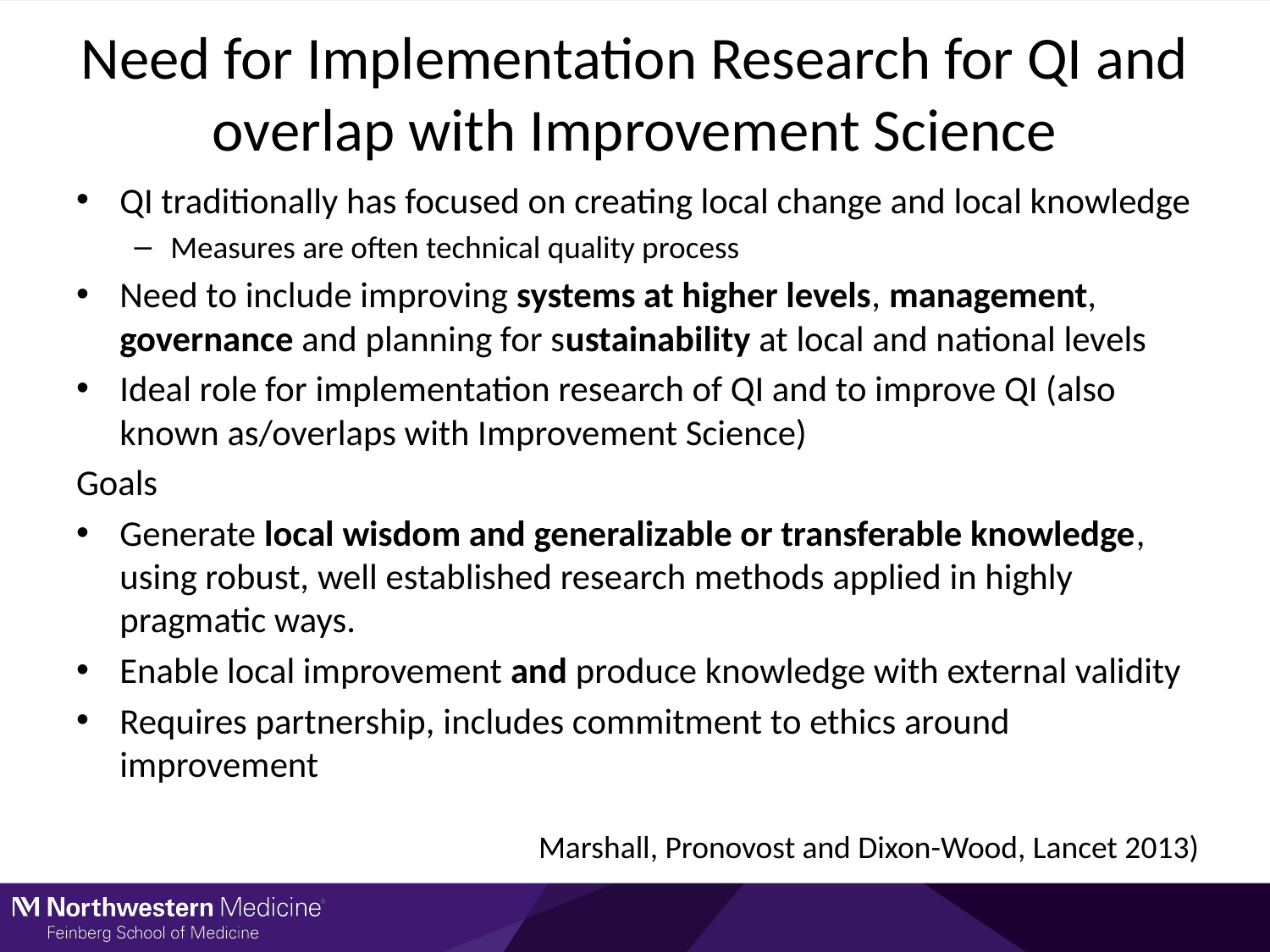

# Need for Implementation Research for QI and overlap with Improvement Science
QI traditionally has focused on creating local change and local knowledge
Measures are often technical quality process
Need to include improving systems at higher levels, management, governance and planning for sustainability at local and national levels
Ideal role for implementation research of QI and to improve QI (also known as/overlaps with Improvement Science)
Goals
Generate local wisdom and generalizable or transferable knowledge, using robust, well established research methods applied in highly pragmatic ways.
Enable local improvement and produce knowledge with external validity
Requires partnership, includes commitment to ethics around improvement

Marshall, Pronovost and Dixon-Wood, Lancet 2013)